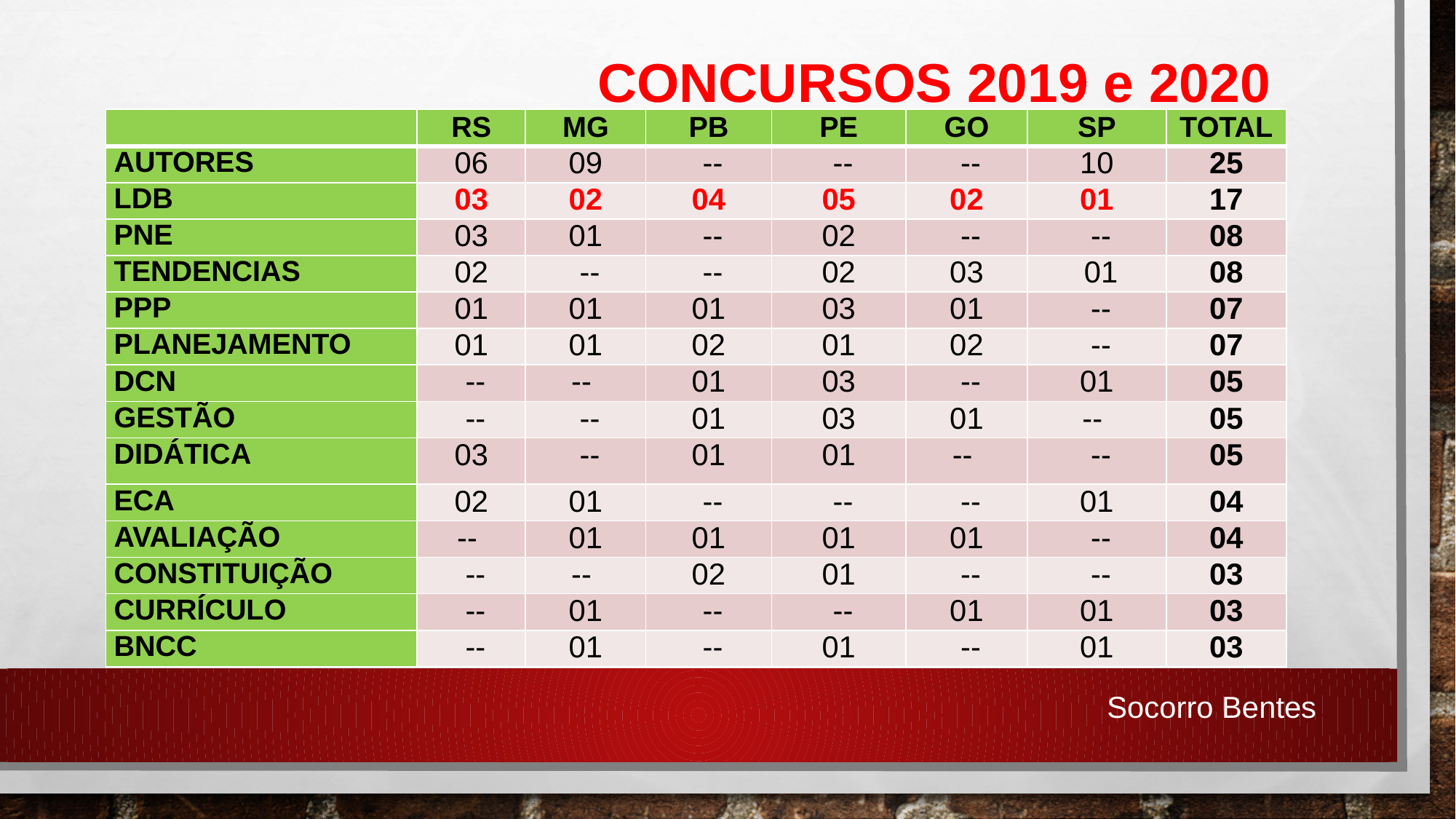

CONCURSOS 2019 e 2020
|  | RS | MG | PB | PE | GO | SP | TOTAL |
| --- | --- | --- | --- | --- | --- | --- | --- |
| AUTORES | 06 | 09 | -- | -- | -- | 10 | 25 |
| LDB | 03 | 02 | 04 | 05 | 02 | 01 | 17 |
| PNE | 03 | 01 | -- | 02 | -- | -- | 08 |
| TENDENCIAS | 02 | -- | -- | 02 | 03 | 01 | 08 |
| PPP | 01 | 01 | 01 | 03 | 01 | -- | 07 |
| PLANEJAMENTO | 01 | 01 | 02 | 01 | 02 | -- | 07 |
| DCN | -- | -- | 01 | 03 | -- | 01 | 05 |
| GESTÃO | -- | -- | 01 | 03 | 01 | -- | 05 |
| DIDÁTICA | 03 | -- | 01 | 01 | -- | -- | 05 |
| ECA | 02 | 01 | -- | -- | -- | 01 | 04 |
| AVALIAÇÃO | -- | 01 | 01 | 01 | 01 | -- | 04 |
| CONSTITUIÇÃO | -- | -- | 02 | 01 | -- | -- | 03 |
| CURRÍCULO | -- | 01 | -- | -- | 01 | 01 | 03 |
| BNCC | -- | 01 | -- | 01 | -- | 01 | 03 |
Socorro Bentes